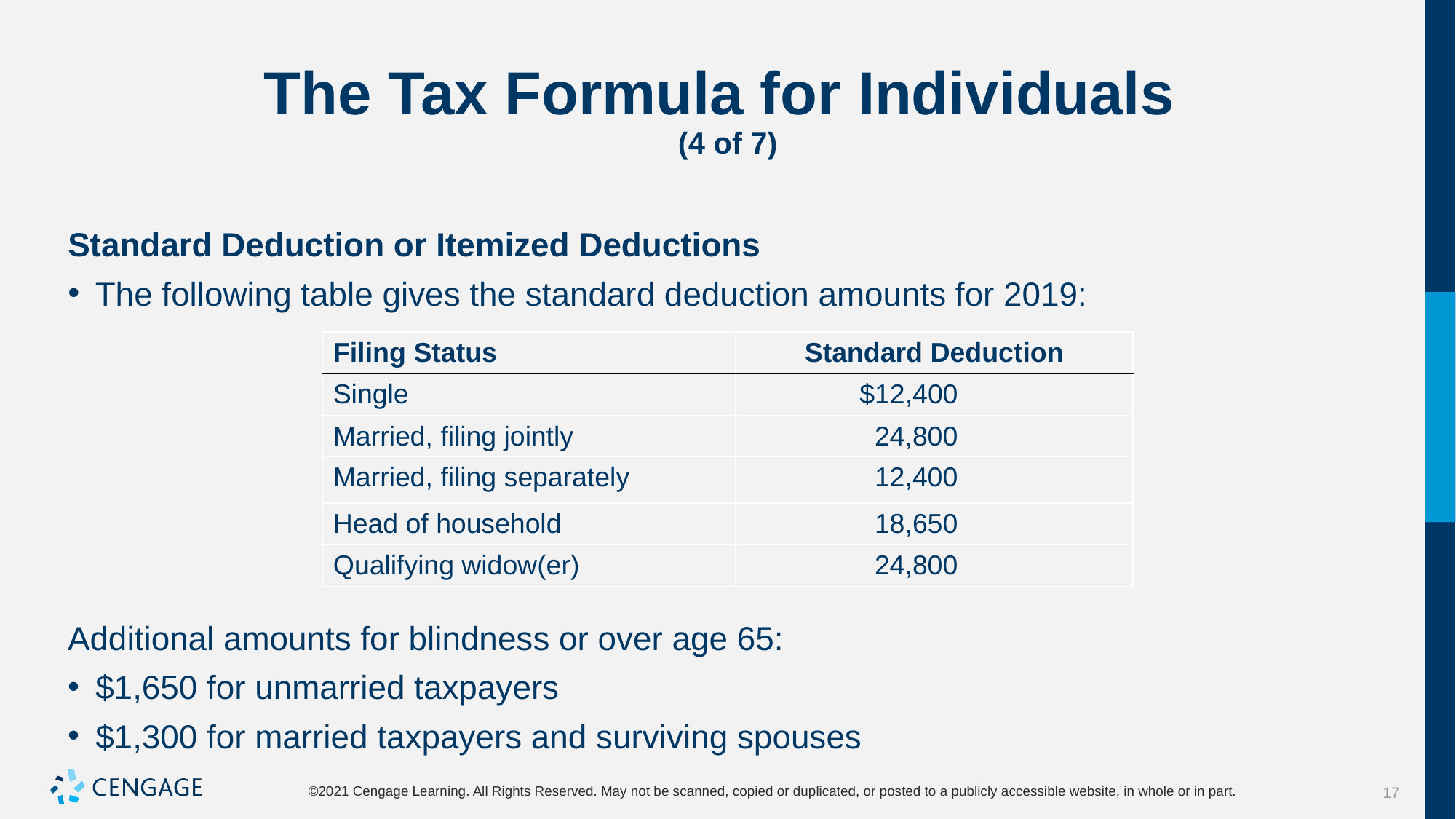

# The Tax Formula for Individuals (4 of 7)
Standard Deduction or Itemized Deductions
The following table gives the standard deduction amounts for 2019:
| Filing Status | Standard Deduction |
| --- | --- |
| Single | $12,400 |
| Married, filing jointly | 24,800 |
| Married, filing separately | 12,400 |
| Head of household | 18,650 |
| Qualifying widow(er) | 24,800 |
Additional amounts for blindness or over age 65:
$1,650 for unmarried taxpayers
$1,300 for married taxpayers and surviving spouses